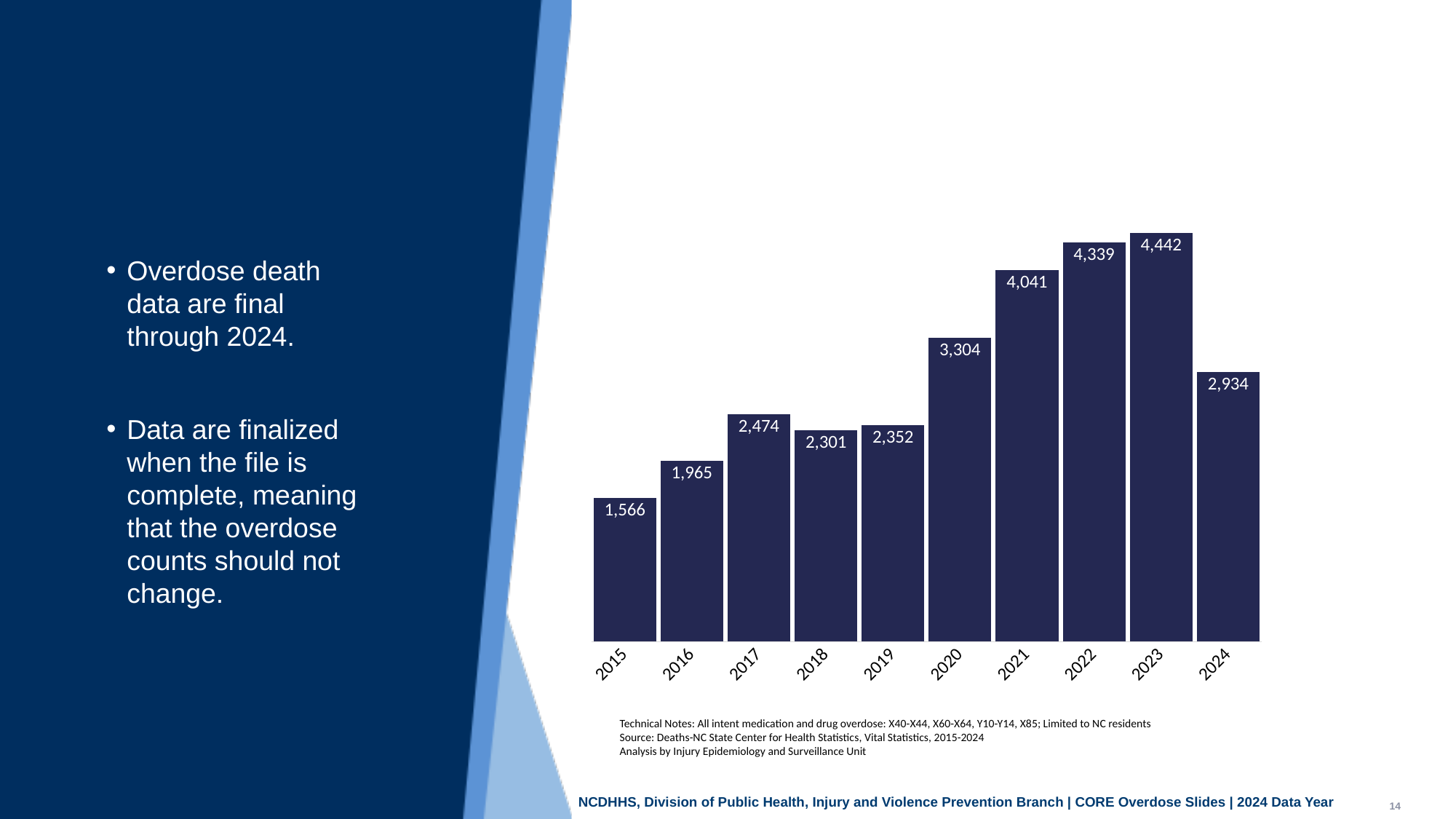

### Chart

| Category | Total |
|---|---|
| 2015 | 1566.0 |
| 2016 | 1965.0 |
| 2017 | 2474.0 |
| 2018 | 2301.0 |
| 2019 | 2352.0 |
| 2020 | 3304.0 |
| 2021 | 4041.0 |
| 2022 | 4339.0 |
| 2023 | 4442.0 |
| 2024 | 2934.0 |
Overdose death data are final through 2024.

Data are finalized when the file is complete, meaning that the overdose counts should not change.
Technical Notes: All intent medication and drug overdose: X40-X44, X60-X64, Y10-Y14, X85; Limited to NC residents
Source: Deaths-NC State Center for Health Statistics, Vital Statistics, 2015-2024
Analysis by Injury Epidemiology and Surveillance Unit

14